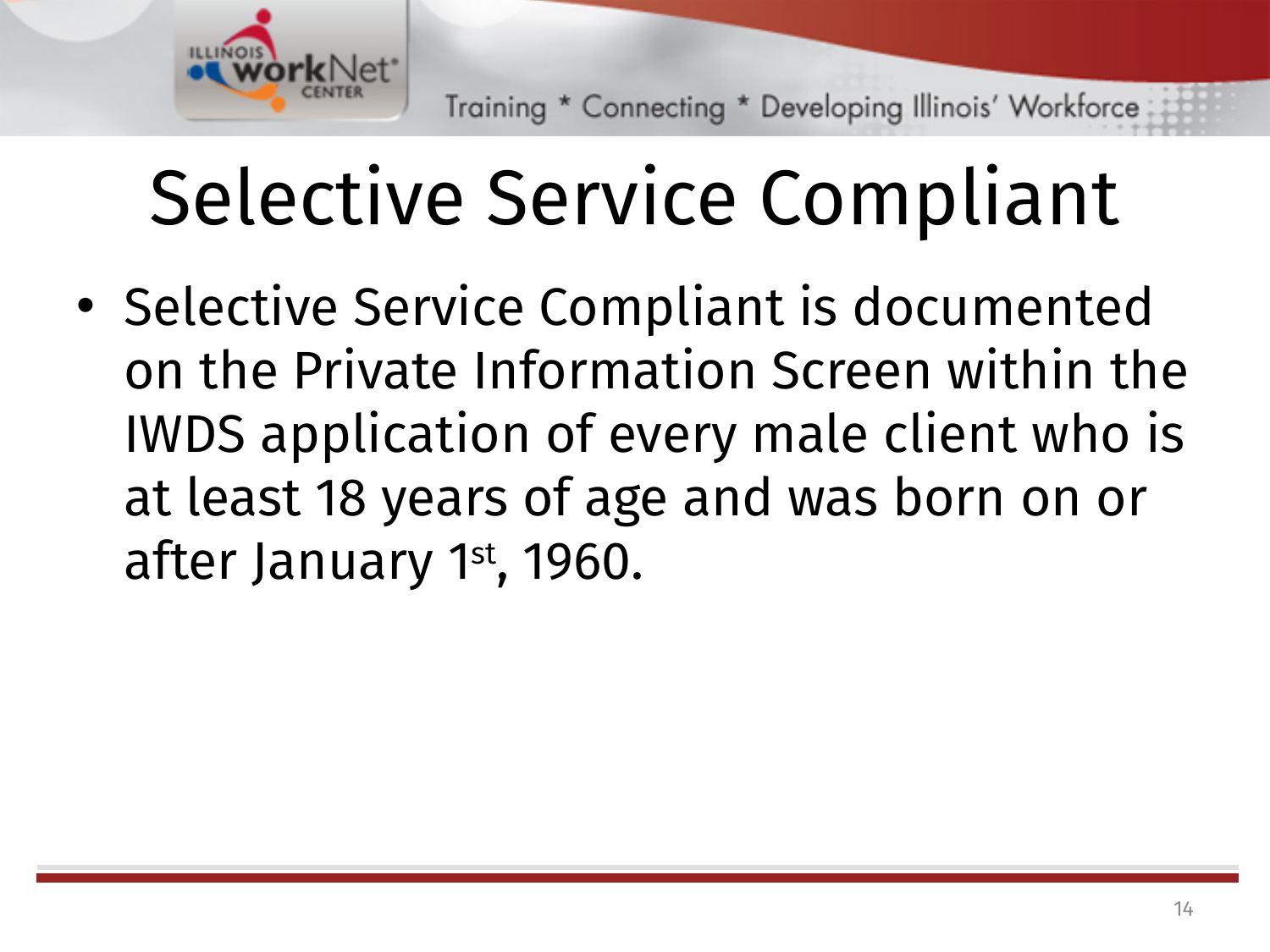

# Selective Service Compliant
Selective Service Compliant is documented on the Private Information Screen within the IWDS application of every male client who is at least 18 years of age and was born on or after January 1st, 1960.

14